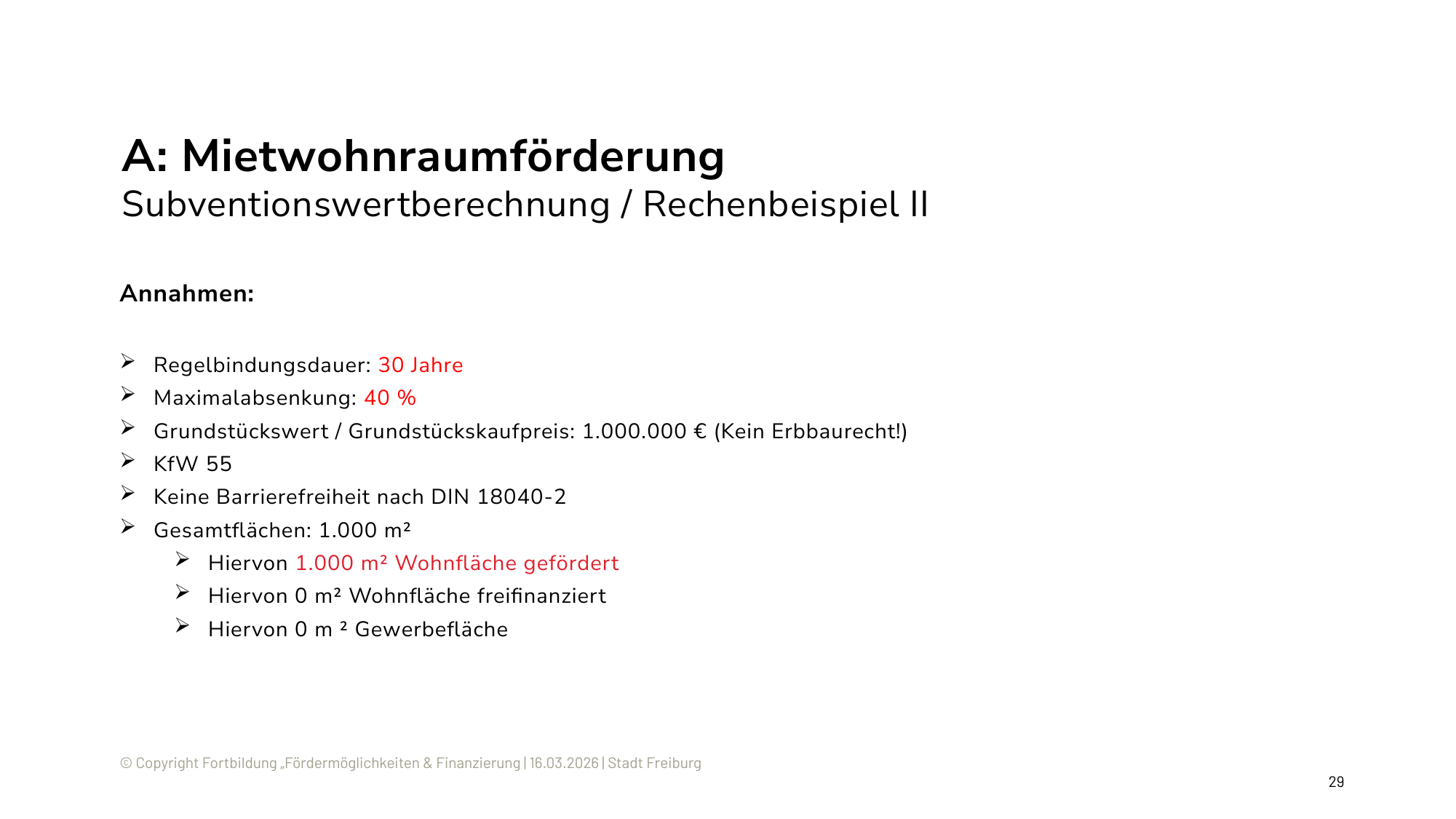

# A: Mietwohnraumförderung Subventionswertberechnung / Rechenbeispiel II
Annahmen:

Regelbindungsdauer: 30 Jahre
Maximalabsenkung: 40 %
Grundstückswert / Grundstückskaufpreis: 1.000.000 € (Kein Erbbaurecht!)
KfW 55
Keine Barrierefreiheit nach DIN 18040-2
Gesamtflächen: 1.000 m²
Hiervon 1.000 m² Wohnfläche gefördert
Hiervon 0 m² Wohnfläche freifinanziert
Hiervon 0 m ² Gewerbefläche
© Copyright Fortbildung „Fördermöglichkeiten & Finanzierung | 16.03.2026 | Stadt Freiburg
29